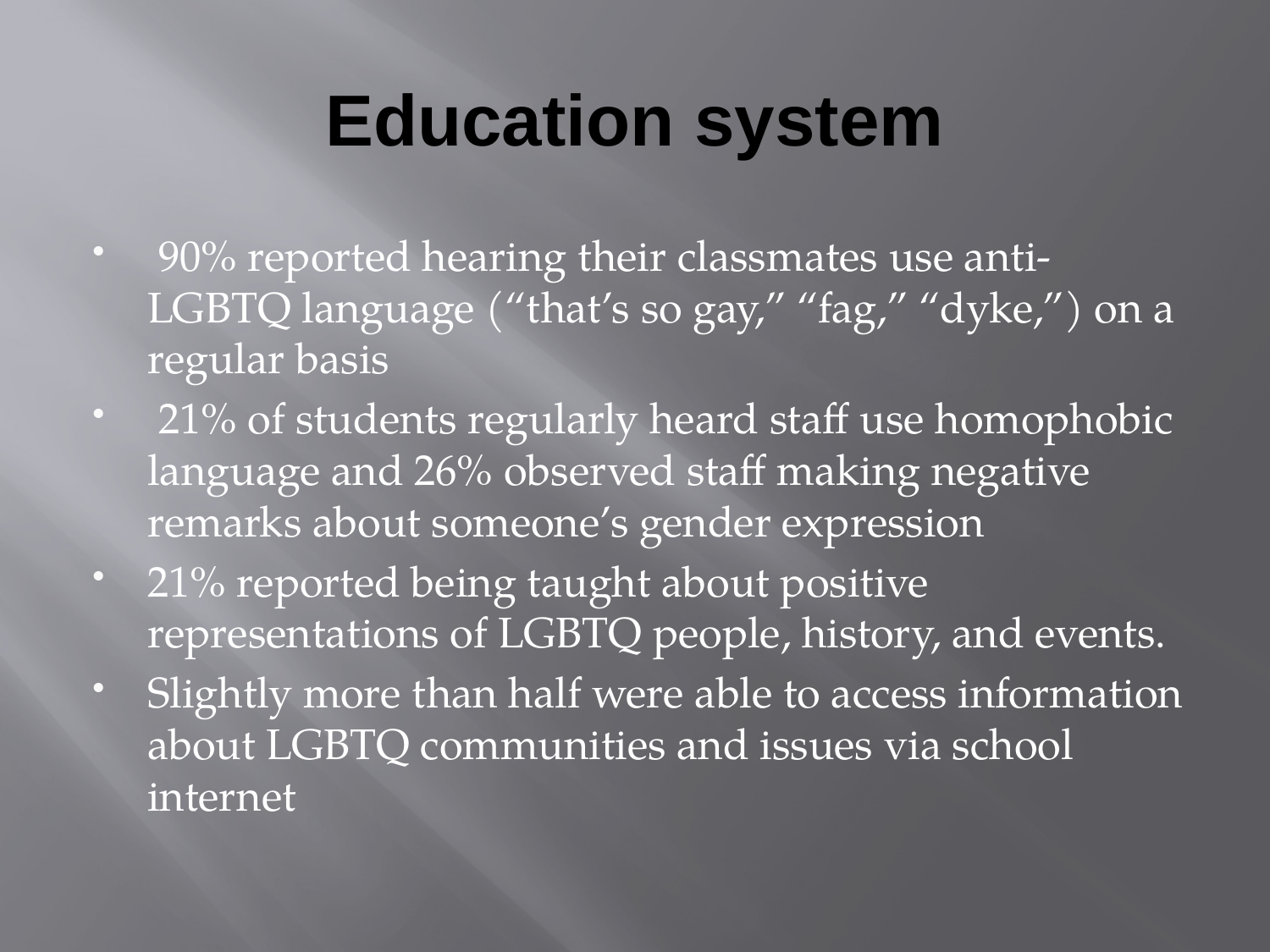

# Education system
 90% reported hearing their classmates use anti-LGBTQ language (“that’s so gay,” “fag,” “dyke,”) on a regular basis
 21% of students regularly heard staff use homophobic language and 26% observed staff making negative remarks about someone’s gender expression
21% reported being taught about positive representations of LGBTQ people, history, and events.
Slightly more than half were able to access information about LGBTQ communities and issues via school internet